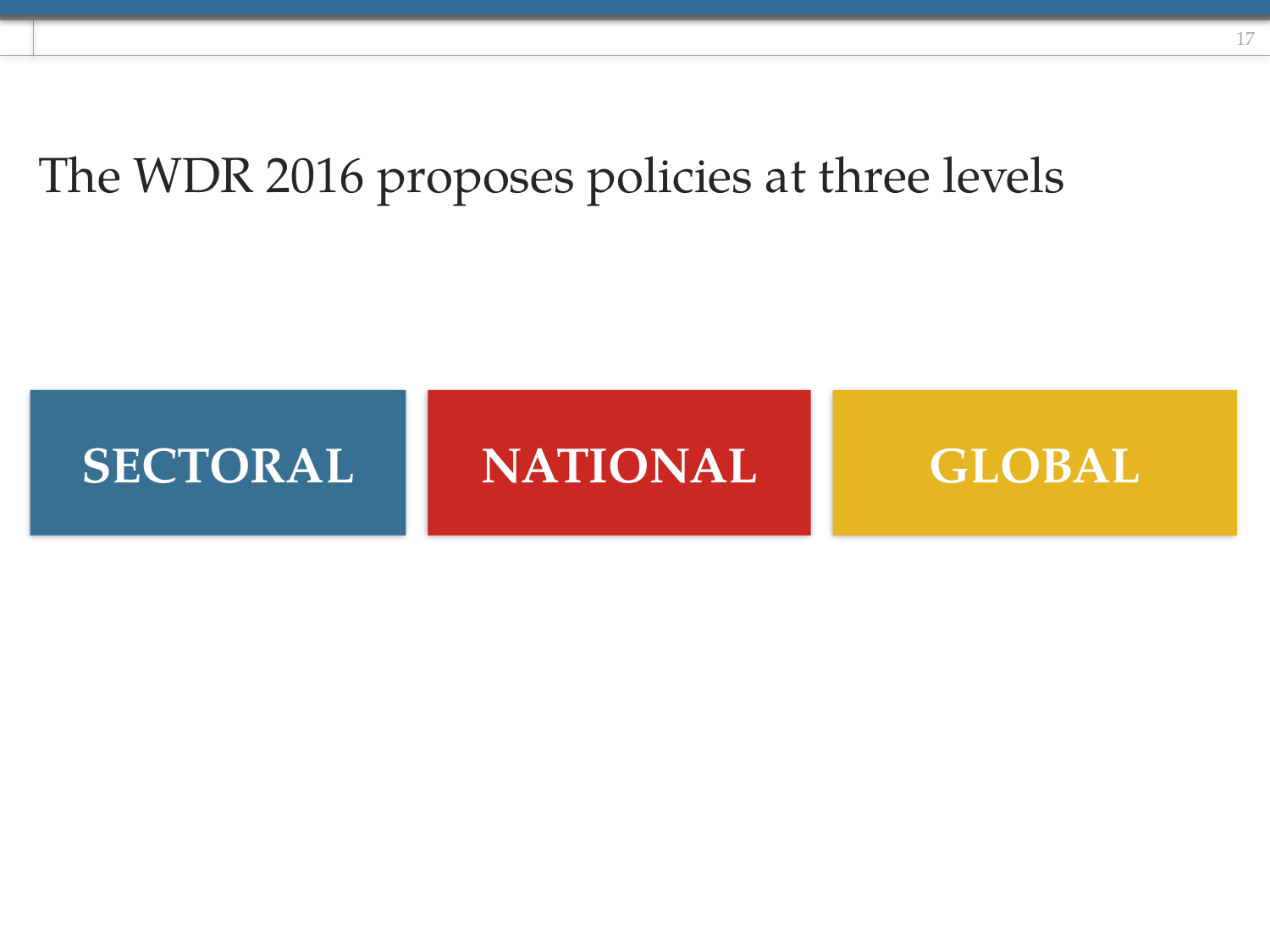

# The WDR 2016 proposes policies at three levels
GLOBAL
SECTORAL
NATIONAL